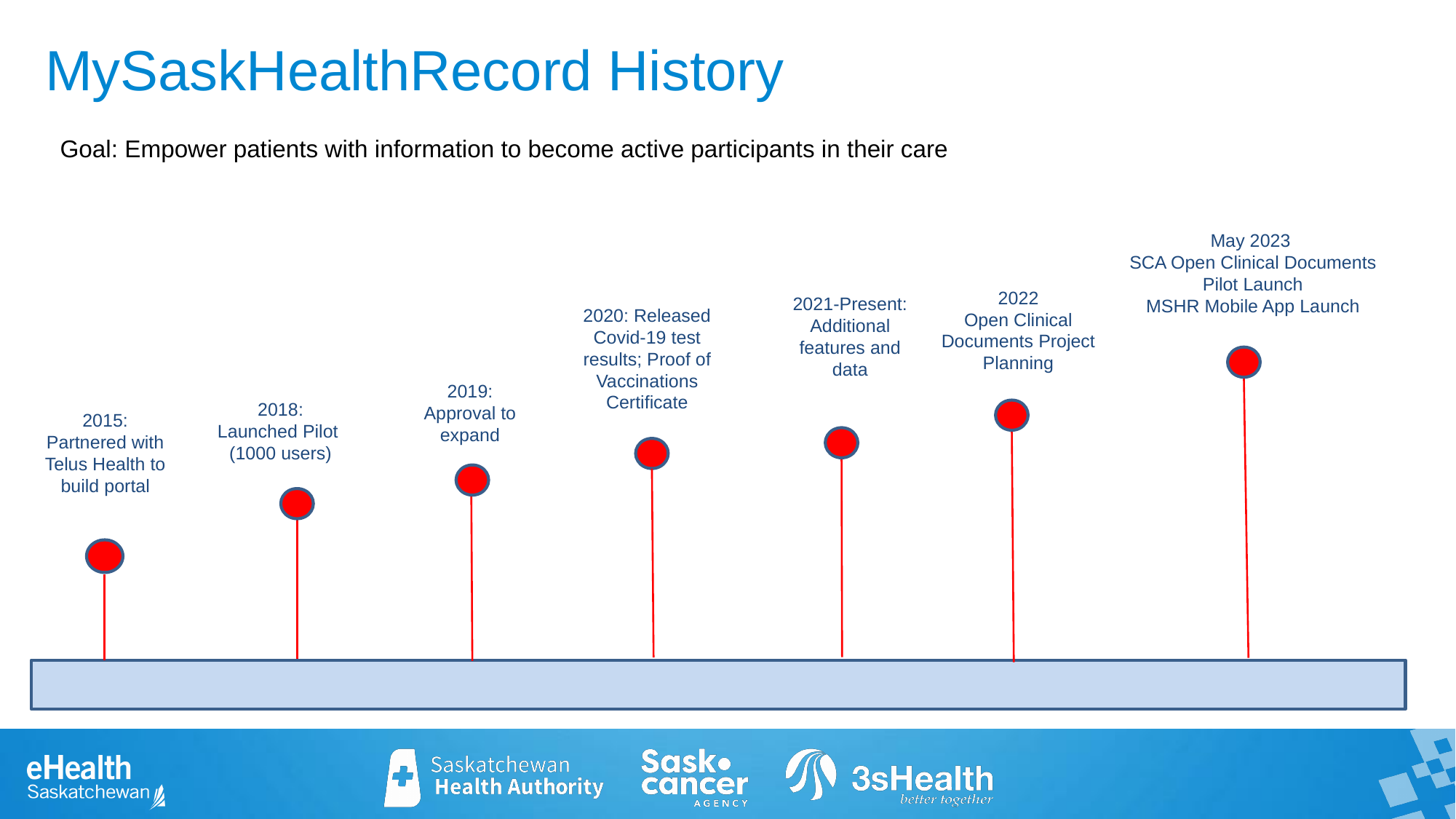

MySaskHealthRecord History
Goal: Empower patients with information to become active participants in their care

May 2023
SCA Open Clinical Documents Pilot Launch
MSHR Mobile App Launch

2022
Open Clinical Documents Project
Planning
2020: Released Covid-19 test results; Proof of Vaccinations Certificate
2021-Present: Additional features and data

2018: Launched Pilot
(1000 users)
2019: Approval to expand
2015: Partnered with Telus Health to build portal